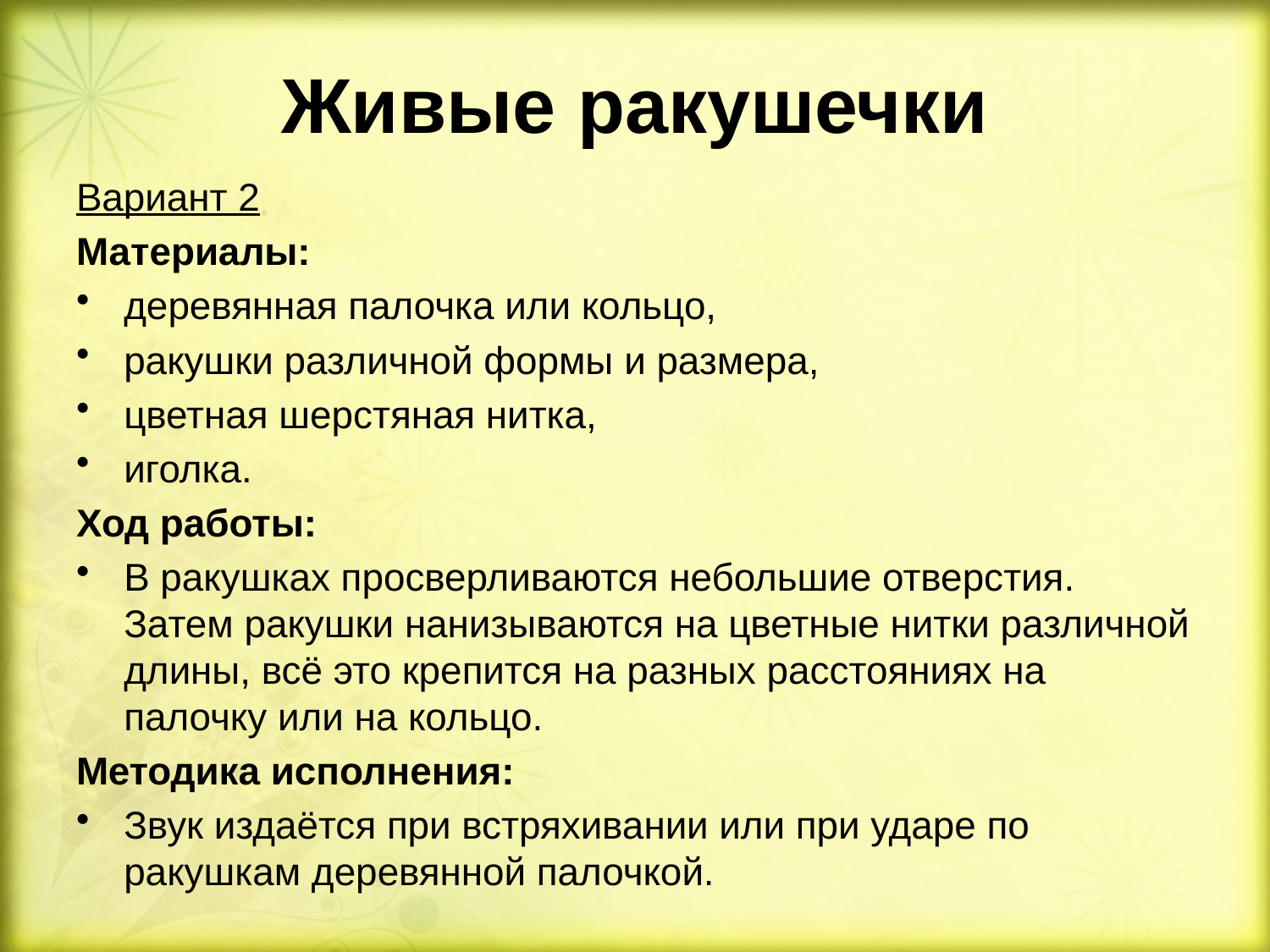

# Живые ракушечки
Вариант 2
Материалы:
деревянная палочка или кольцо,
ракушки различной формы и размера,
цветная шерстяная нитка,
иголка.
Ход работы:
В ракушках просверливаются небольшие отверстия. Затем ракушки нанизываются на цветные нитки различной длины, всё это крепится на разных расстояниях на палочку или на кольцо.
Методика исполнения:
Звук издаётся при встряхивании или при ударе по ракушкам деревянной палочкой.